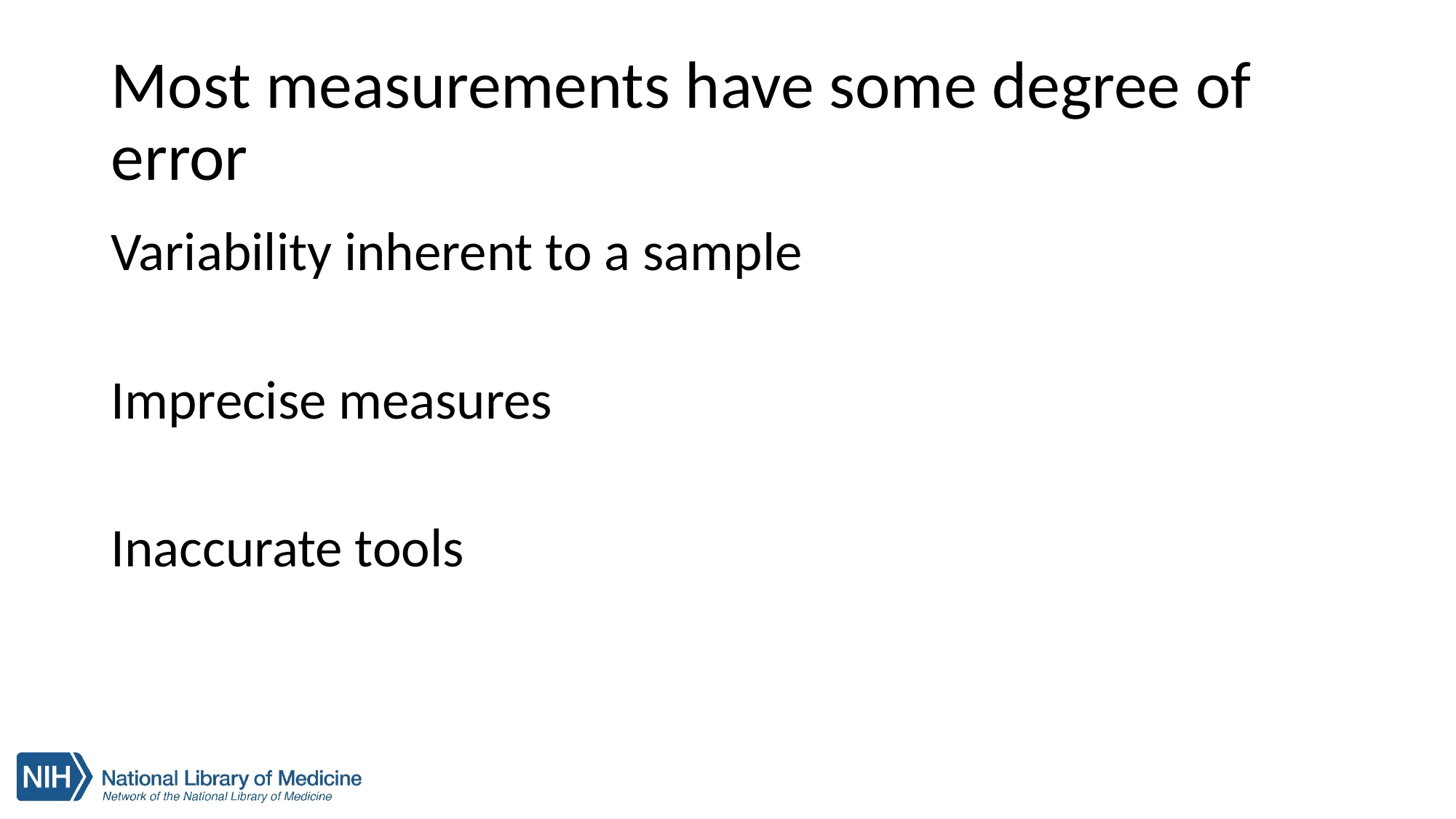

# Most measurements have some degree of error
Variability inherent to a sample

Imprecise measures

Inaccurate tools
7